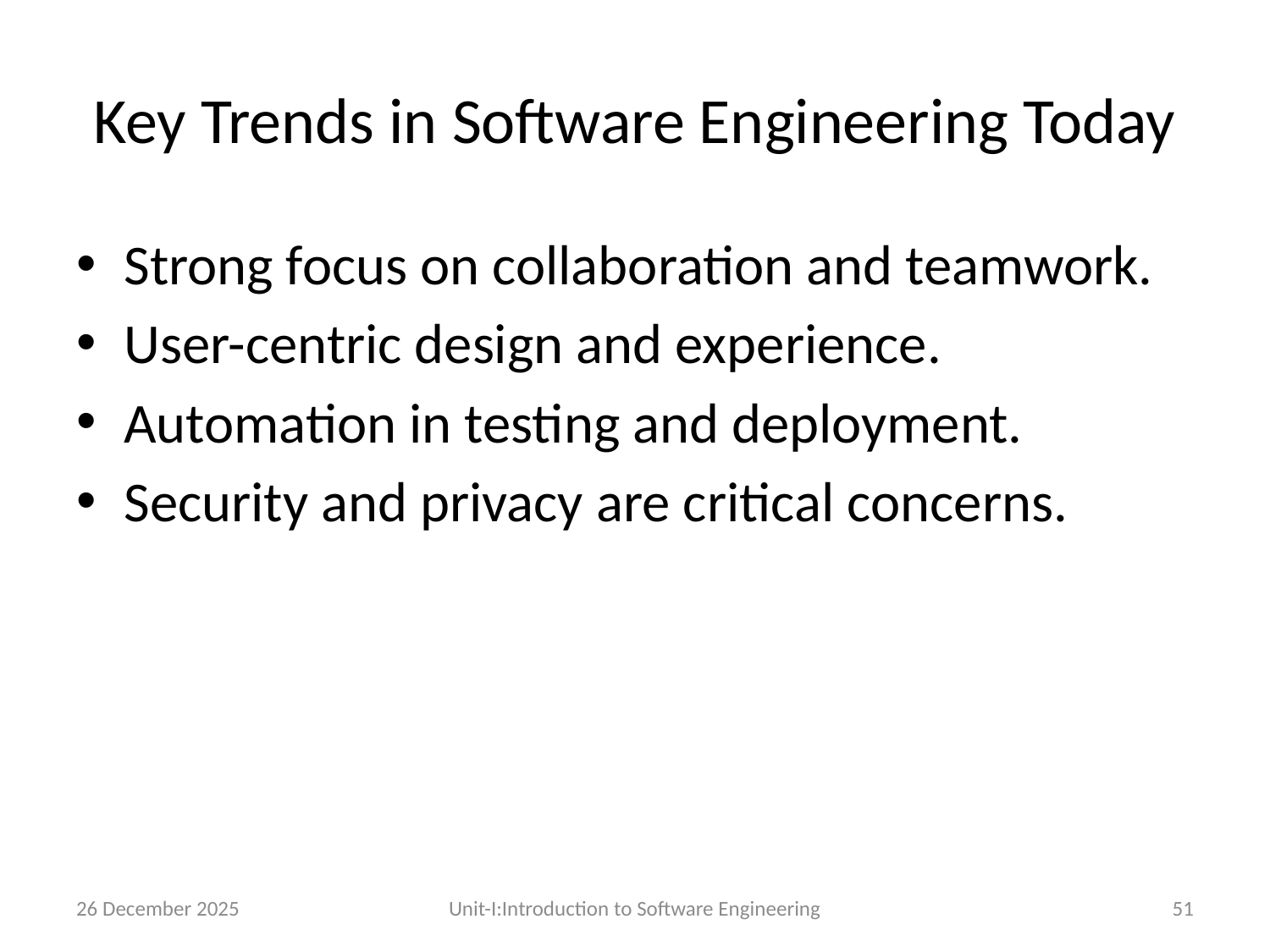

# Key Trends in Software Engineering Today
Strong focus on collaboration and teamwork.
User-centric design and experience.
Automation in testing and deployment.
Security and privacy are critical concerns.
26 December 2025
Unit-I:Introduction to Software Engineering
51